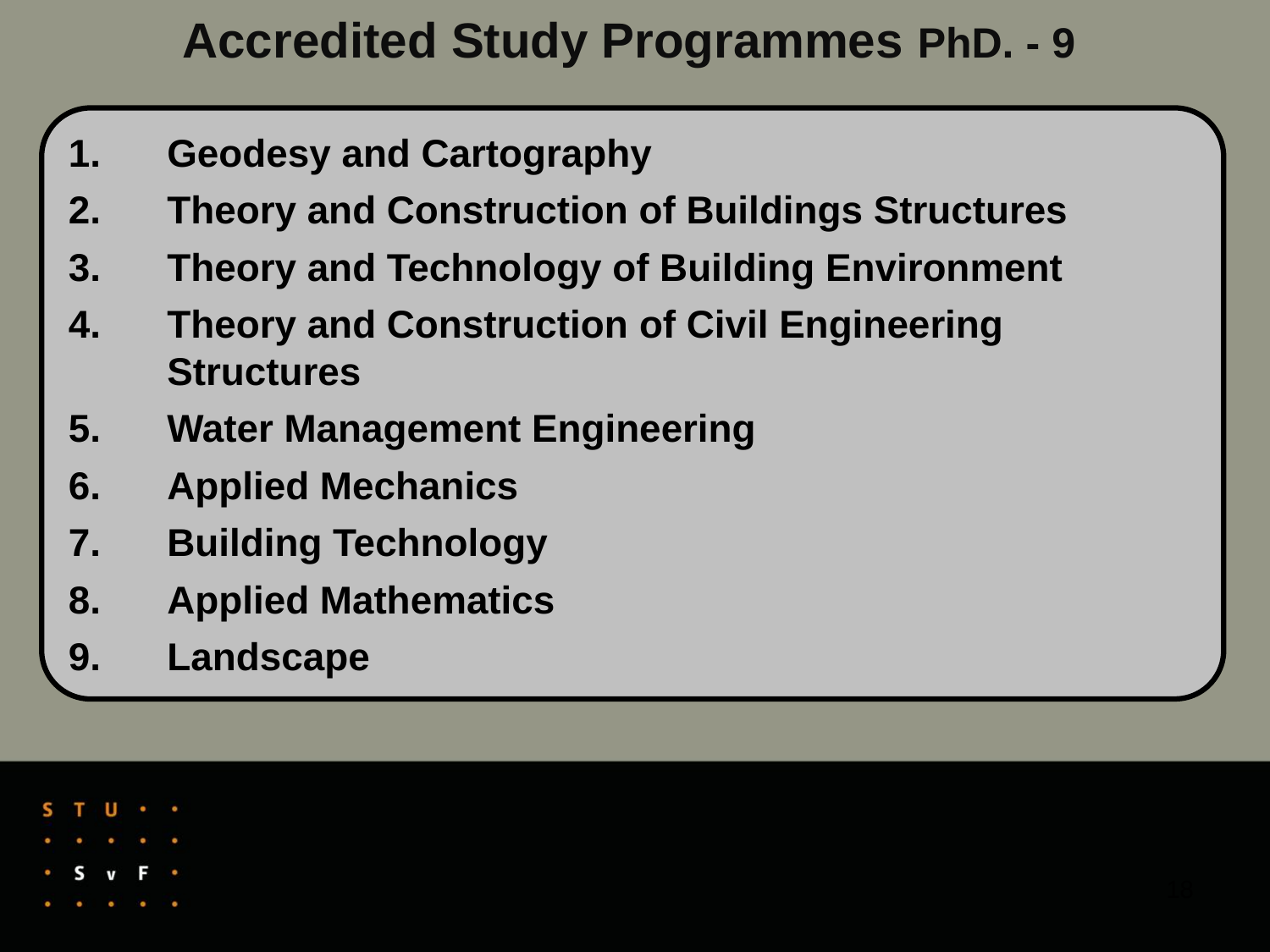

# Accredited Study Programmes PhD. - 9
Geodesy and Cartography
Theory and Construction of Buildings Structures
Theory and Technology of Building Environment
Theory and Construction of Civil Engineering Structures
Water Management Engineering
Applied Mechanics
Building Technology
Applied Mathematics
Landscape
18